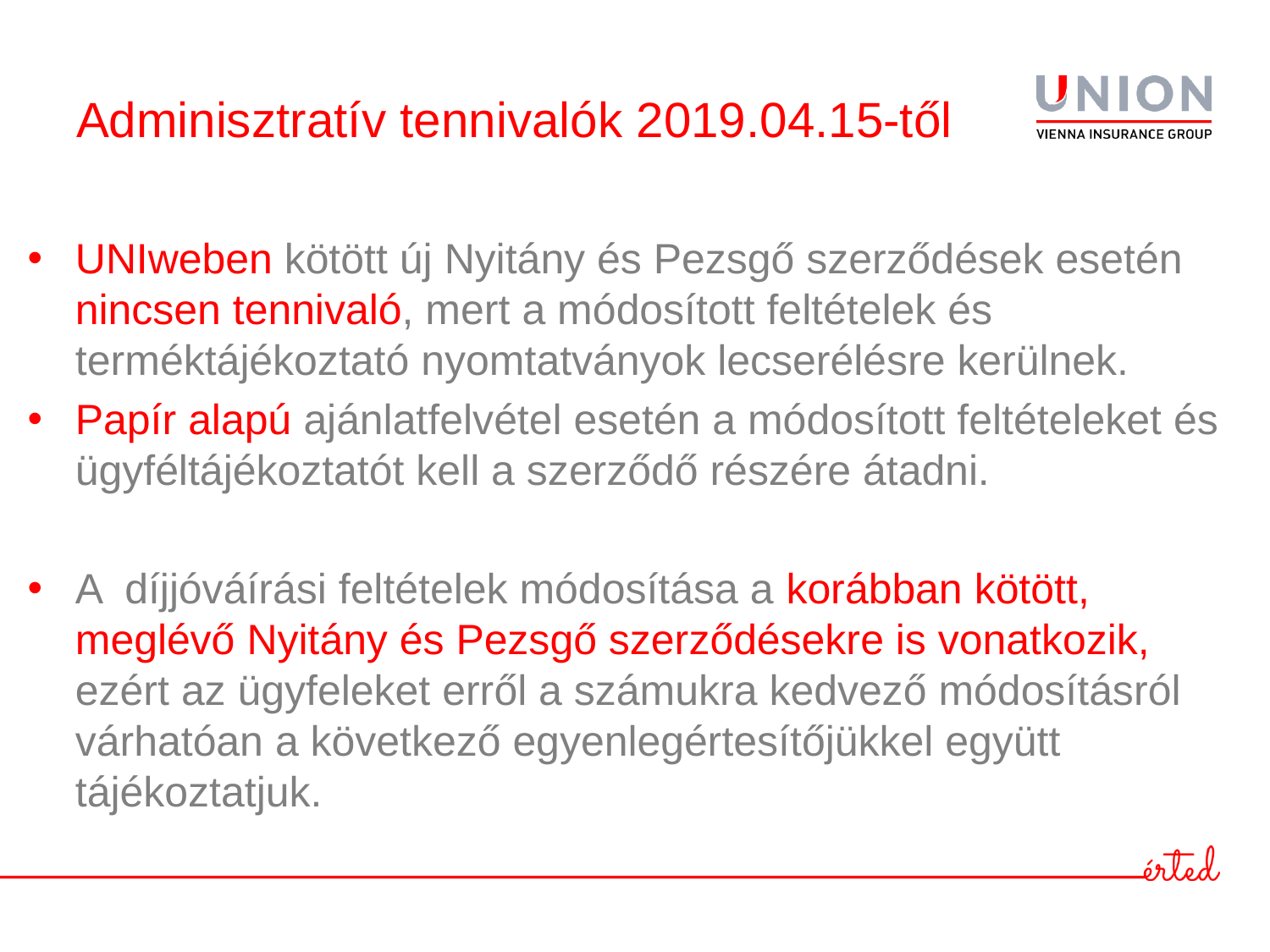

# Adminisztratív tennivalók 2019.04.15-től

UNIweben kötött új Nyitány és Pezsgő szerződések esetén nincsen tennivaló, mert a módosított feltételek és terméktájékoztató nyomtatványok lecserélésre kerülnek.
Papír alapú ajánlatfelvétel esetén a módosított feltételeket és ügyféltájékoztatót kell a szerződő részére átadni.

A  díjjóváírási feltételek módosítása a korábban kötött, meglévő Nyitány és Pezsgő szerződésekre is vonatkozik, ezért az ügyfeleket erről a számukra kedvező módosításról várhatóan a következő egyenlegértesítőjükkel együtt tájékoztatjuk.